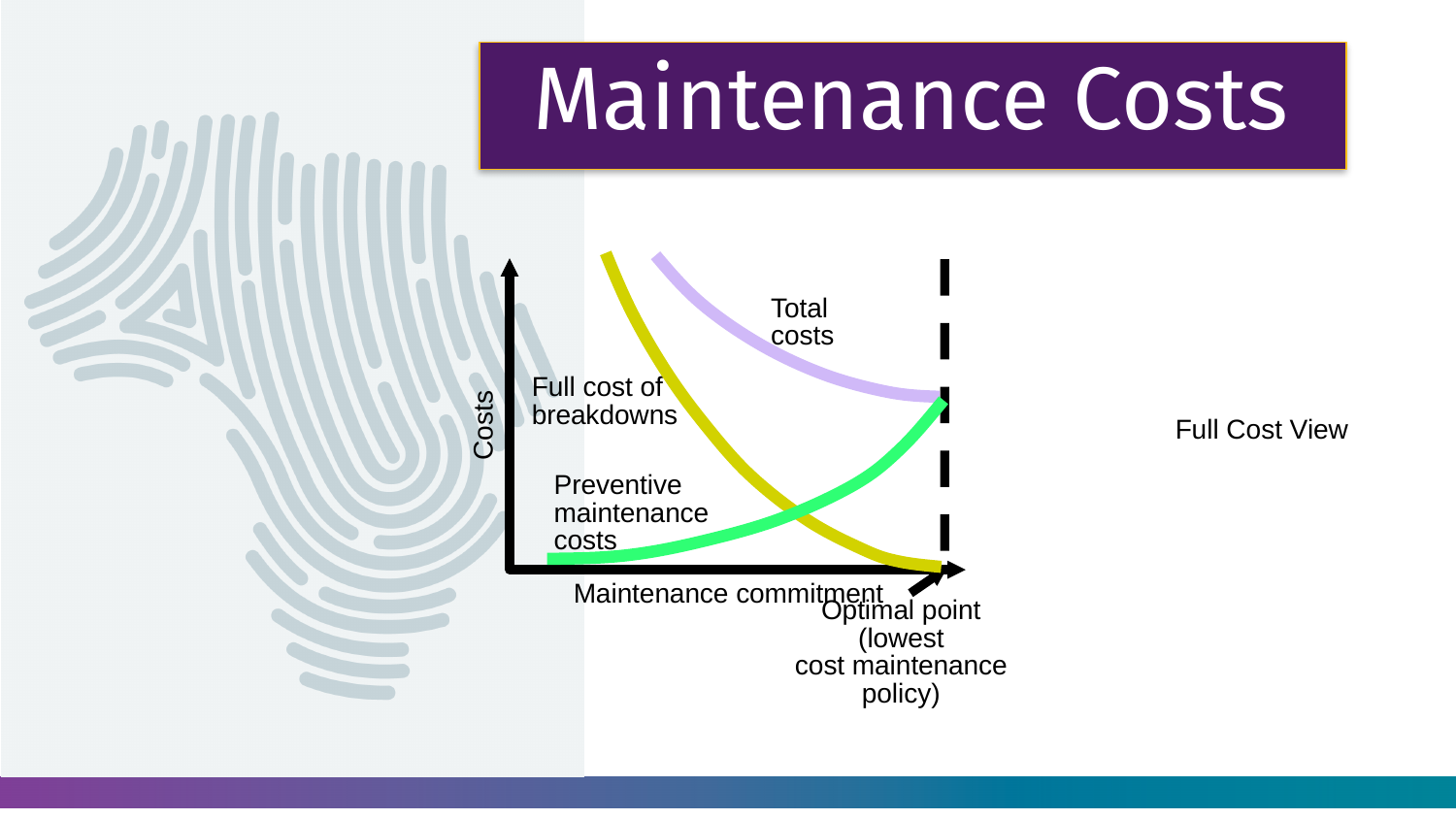

# Maintenance Costs

Full cost of breakdowns

Total costs

Costs
Maintenance commitment

Preventive maintenance costs
Full Cost View

Optimal point (lowest
cost maintenance policy)